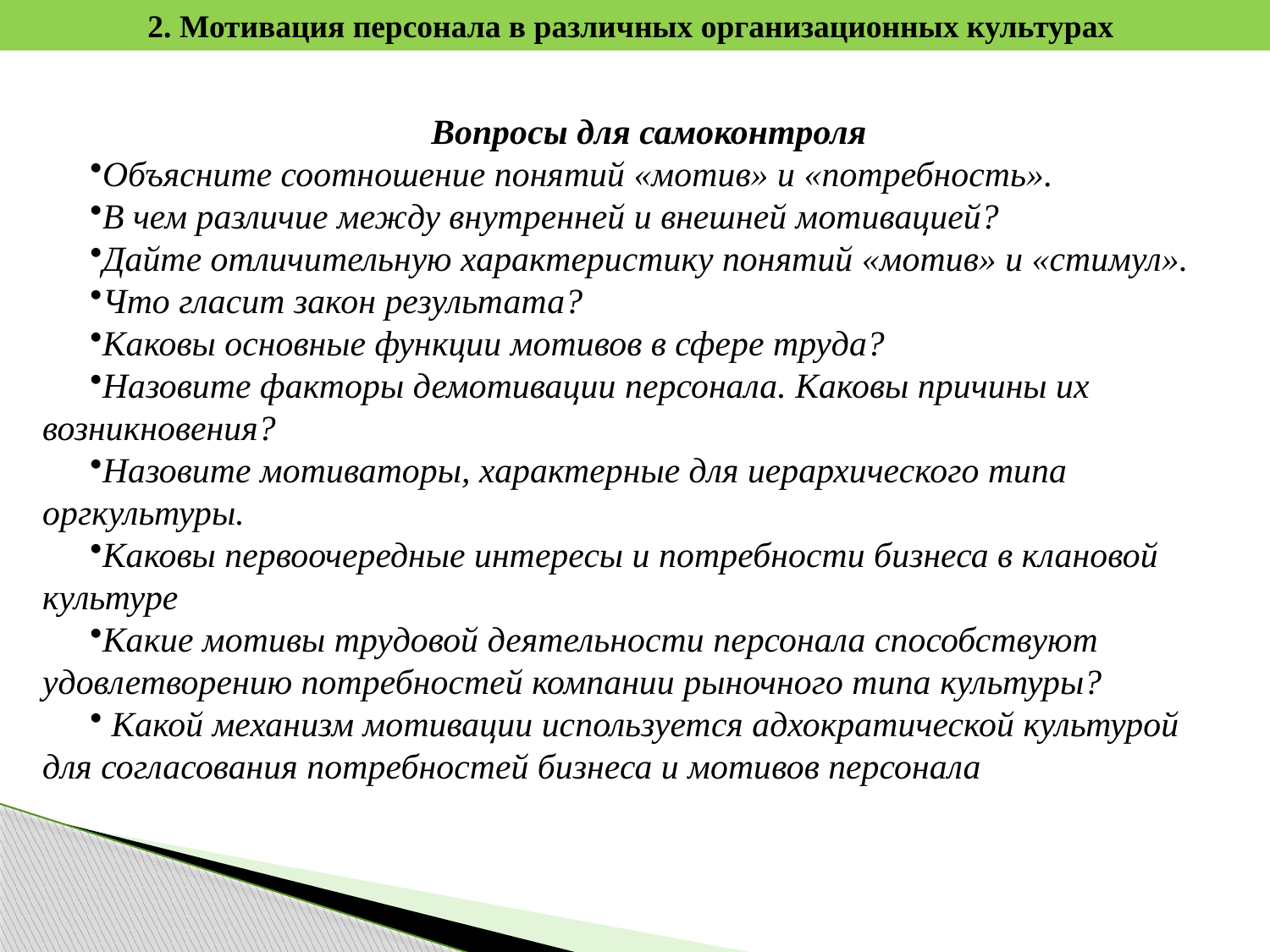

2. Мотивация персонала в различных организационных культурах
Вопросы для самоконтроля
Объясните соотношение понятий «мотив» и «потребность».
В чем различие между внутренней и внешней мотивацией?
Дайте отличительную характеристику понятий «мотив» и «стимул».
Что гласит закон результата?
Каковы основные функции мотивов в сфере труда?
Назовите факторы демотивации персонала. Каковы причины их возникновения?
Назовите мотиваторы, характерные для иерархического типа оргкультуры.
Каковы первоочередные интересы и потребности бизнеса в клановой культуре
Какие мотивы трудовой деятельности персонала способствуют удовлетворению потребностей компании рыночного типа культуры?
 Какой механизм мотивации используется адхократической культурой для согласования потребностей бизнеса и мотивов персонала